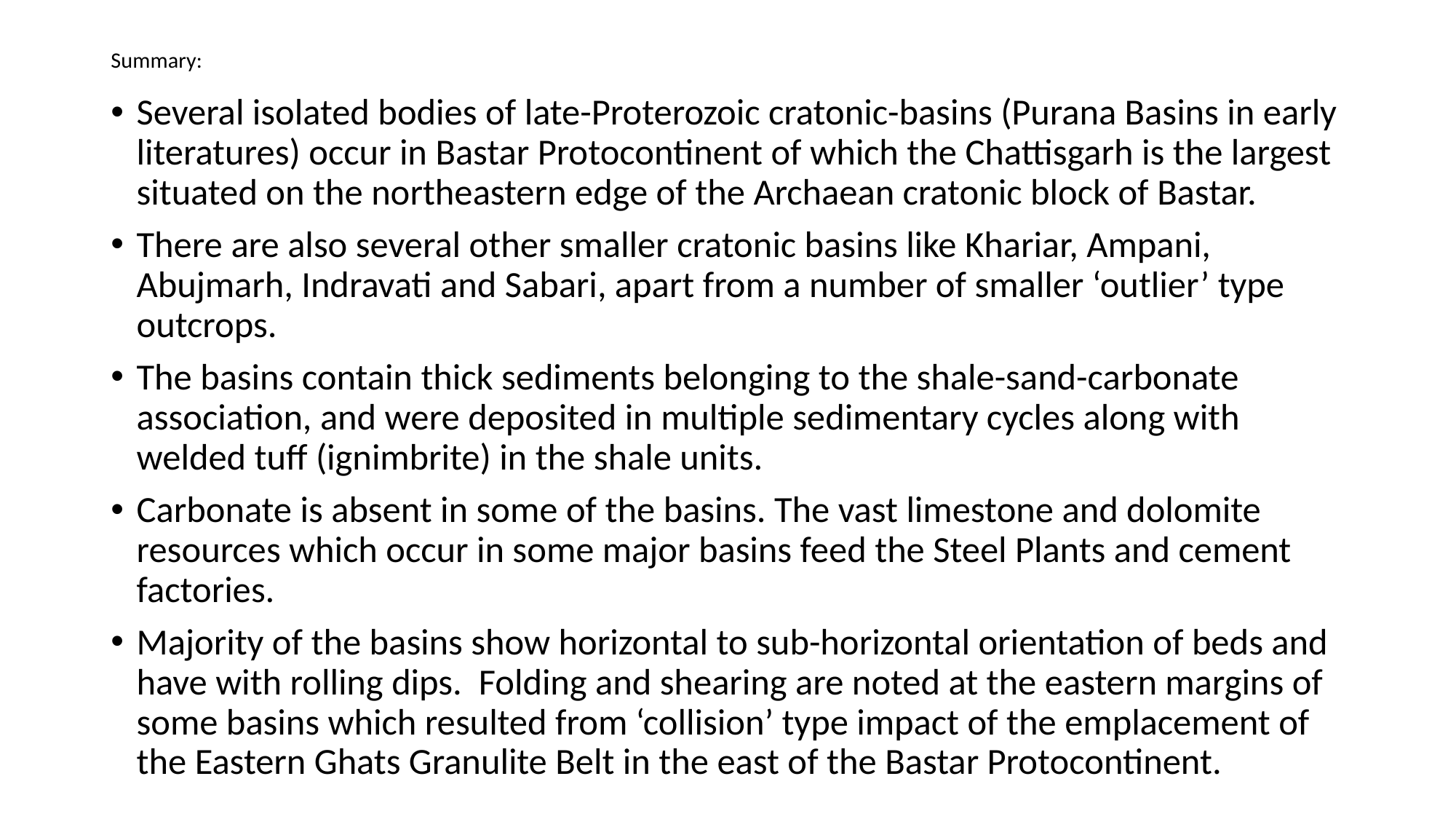

# Summary:
Several isolated bodies of late-Proterozoic cratonic-basins (Purana Basins in early literatures) occur in Bastar Protocontinent of which the Chattisgarh is the largest situated on the northeastern edge of the Archaean cratonic block of Bastar.
There are also several other smaller cratonic basins like Khariar, Ampani, Abujmarh, Indravati and Sabari, apart from a number of smaller ‘outlier’ type outcrops.
The basins contain thick sediments belonging to the shale-sand-carbonate association, and were deposited in multiple sedimentary cycles along with welded tuff (ignimbrite) in the shale units.
Carbonate is absent in some of the basins. The vast limestone and dolomite resources which occur in some major basins feed the Steel Plants and cement factories.
Majority of the basins show horizontal to sub-horizontal orientation of beds and have with rolling dips.  Folding and shearing are noted at the eastern margins of some basins which resulted from ‘collision’ type impact of the emplacement of the Eastern Ghats Granulite Belt in the east of the Bastar Protocontinent.